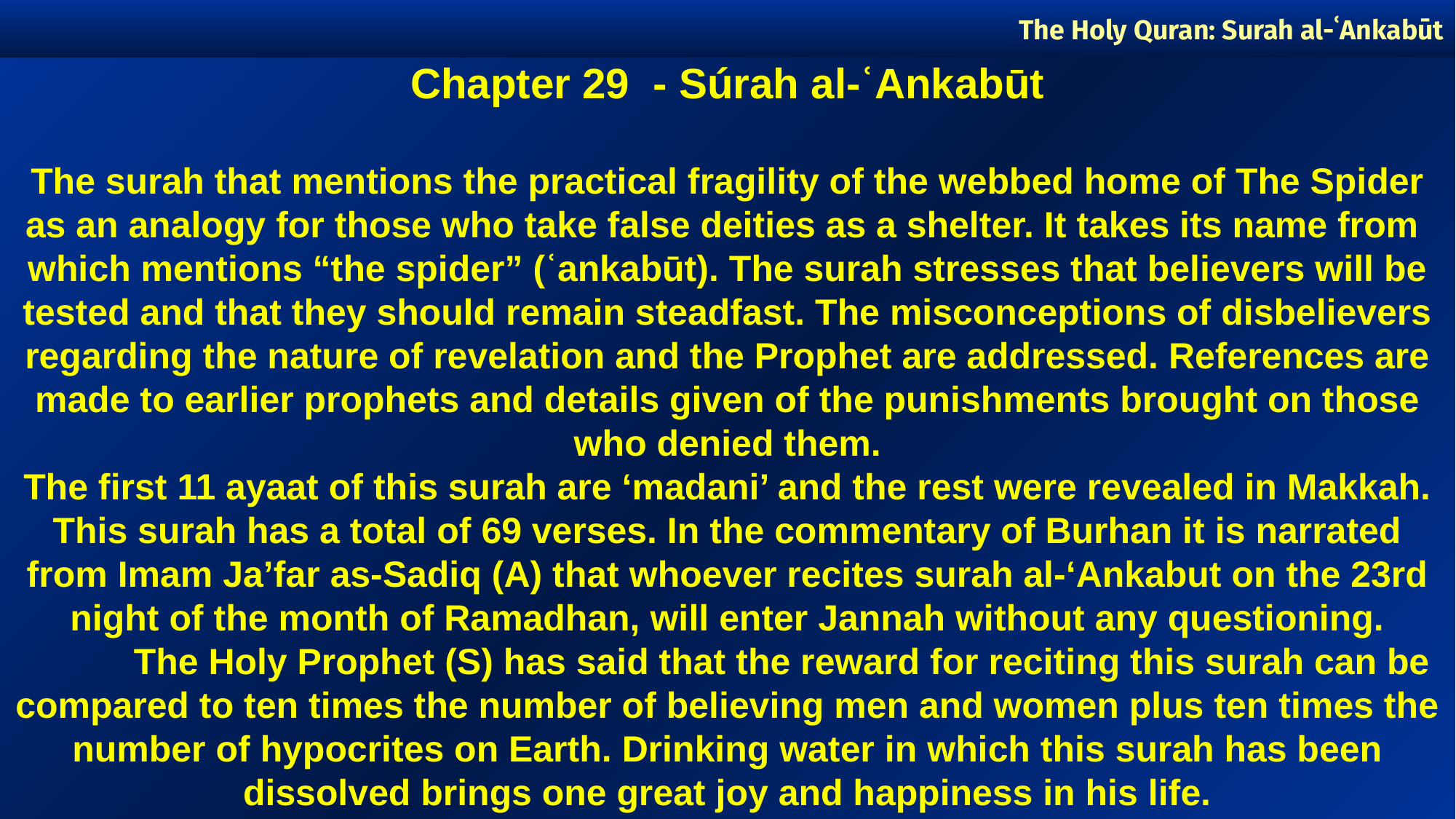

The Holy Quran: Surah al-ʿAnkabūt
Chapter 29  - Súrah al-ʿAnkabūt

The surah that mentions the practical fragility of the webbed home of The Spider as an analogy for those who take false deities as a shelter. It takes its name from  which mentions “the spider” (ʿankabūt). The surah stresses that believers will be tested and that they should remain steadfast. The misconceptions of disbelievers regarding the nature of revelation and the Prophet are addressed. References are made to earlier prophets and details given of the punishments brought on those who denied them.
The first 11 ayaat of this surah are ‘madani’ and the rest were revealed in Makkah. This surah has a total of 69 verses. In the commentary of Burhan it is narrated from Imam Ja’far as-Sadiq (A) that whoever recites surah al-‘Ankabut on the 23rd night of the month of Ramadhan, will enter Jannah without any questioning.
	The Holy Prophet (S) has said that the reward for reciting this surah can be compared to ten times the number of believing men and women plus ten times the number of hypocrites on Earth. Drinking water in which this surah has been dissolved brings one great joy and happiness in his life.